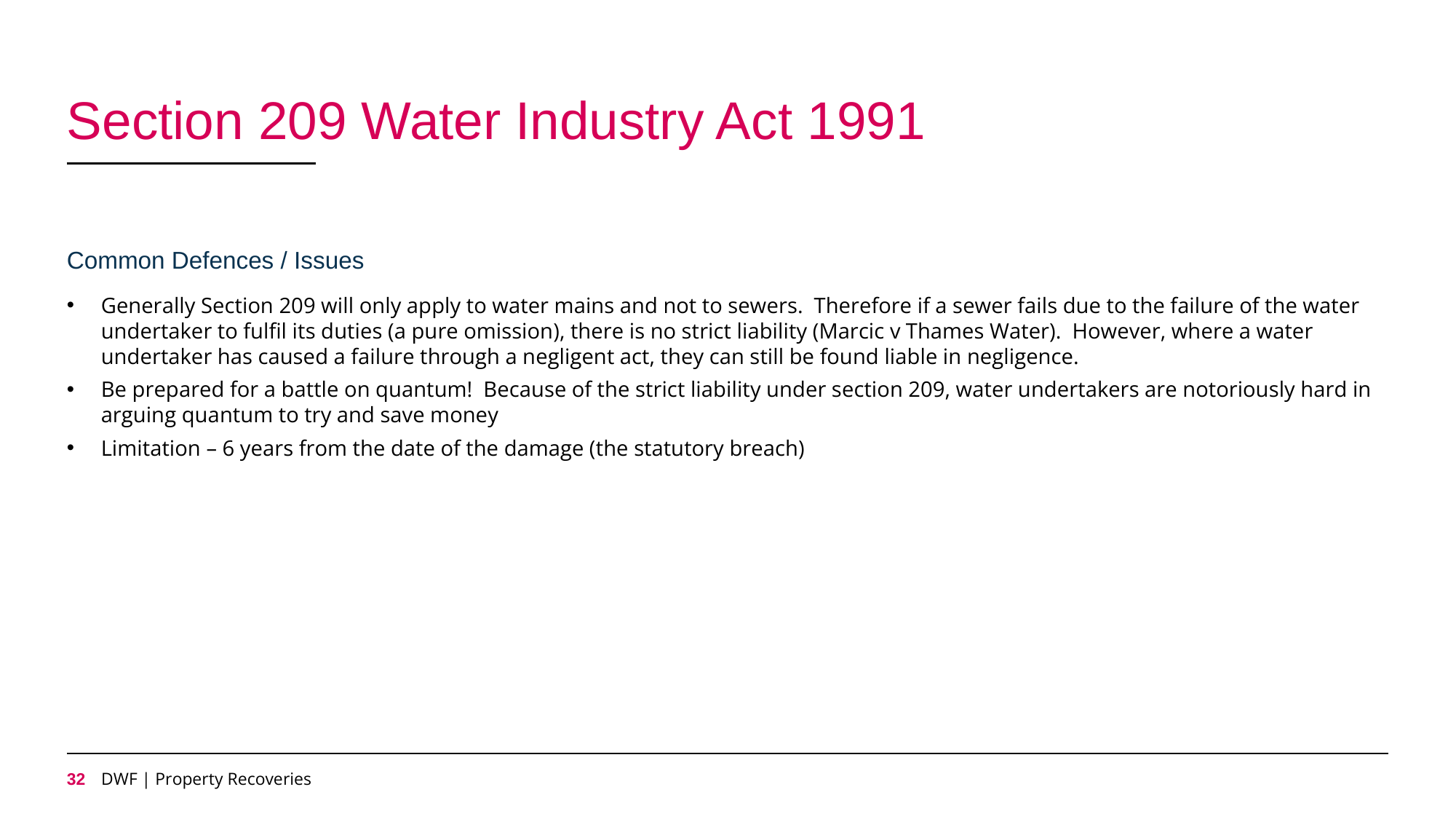

# Section 209 Water Industry Act 1991
Common Defences / Issues
Generally Section 209 will only apply to water mains and not to sewers.  Therefore if a sewer fails due to the failure of the water undertaker to fulfil its duties (a pure omission), there is no strict liability (Marcic v Thames Water).  However, where a water undertaker has caused a failure through a negligent act, they can still be found liable in negligence.
Be prepared for a battle on quantum!  Because of the strict liability under section 209, water undertakers are notoriously hard in arguing quantum to try and save money
Limitation – 6 years from the date of the damage (the statutory breach)

32
DWF | Property Recoveries